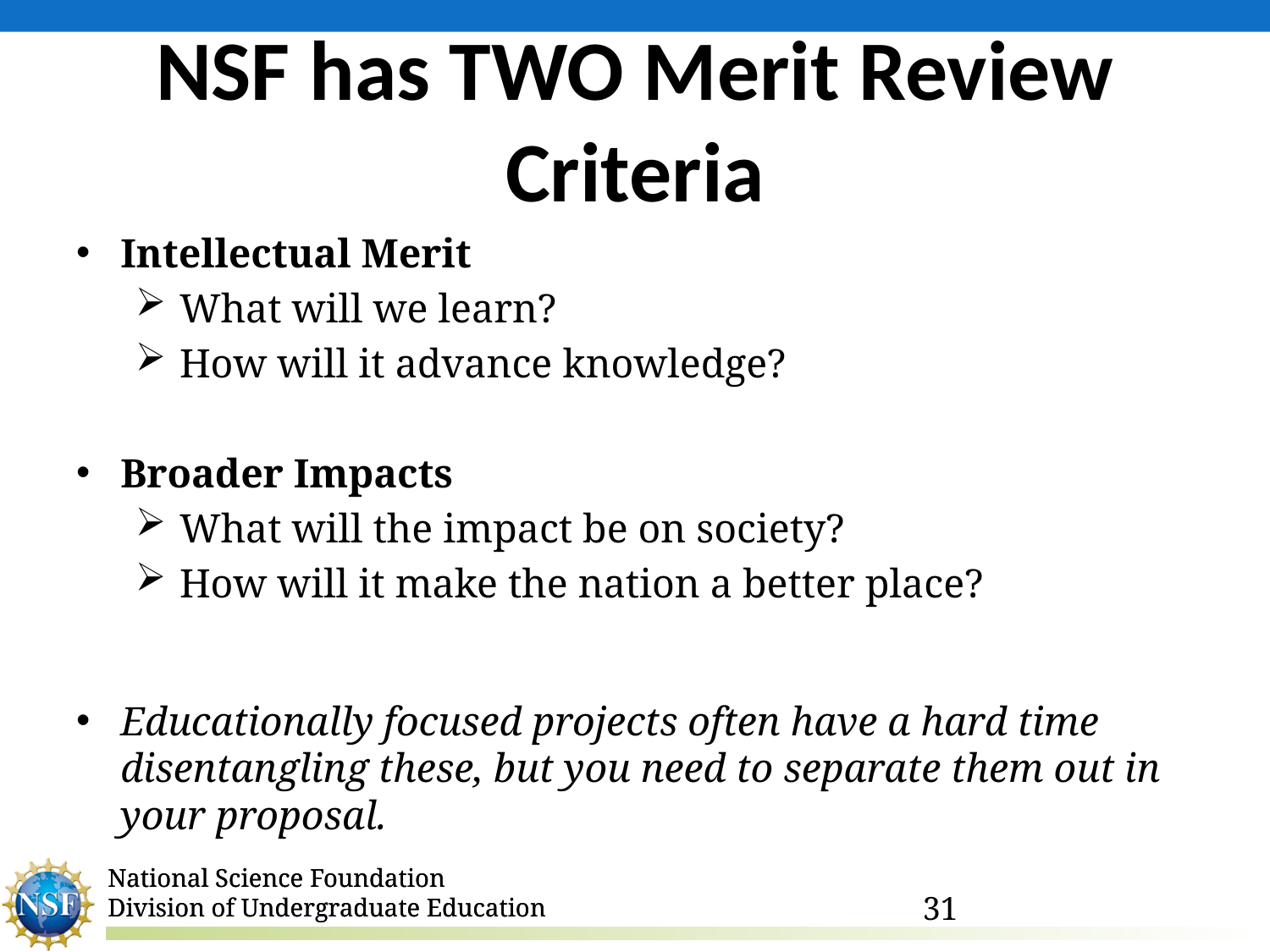

# NSF has TWO Merit Review Criteria
Intellectual Merit
What will we learn?
How will it advance knowledge?

Broader Impacts
What will the impact be on society?
How will it make the nation a better place?

Educationally focused projects often have a hard time disentangling these, but you need to separate them out in your proposal.

31